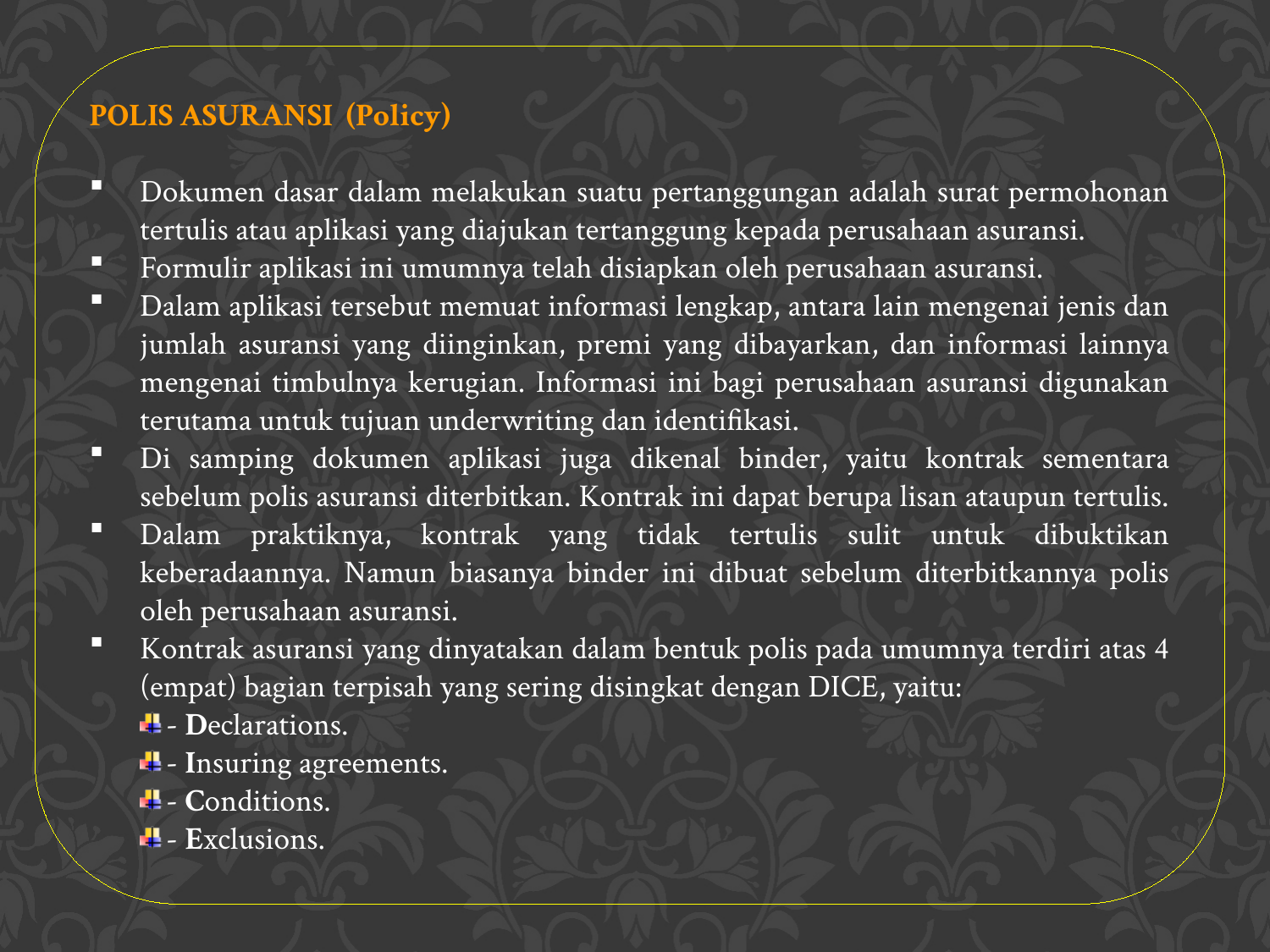

POLIS ASURANSI  (Policy)

Dokumen dasar dalam melakukan suatu pertanggungan adalah surat permohonan tertulis atau aplikasi yang diajukan tertanggung kepada perusahaan asuransi.
Formulir aplikasi ini umumnya telah disiapkan oleh perusahaan asuransi.
Dalam aplikasi tersebut memuat informasi lengkap, antara lain mengenai jenis dan jumlah asuransi yang diinginkan, premi yang dibayarkan, dan informasi lainnya mengenai timbulnya kerugian. Informasi ini bagi perusahaan asuransi digunakan terutama untuk tujuan underwriting dan identifikasi.
Di samping dokumen aplikasi juga dikenal binder, yaitu kontrak sementara sebelum polis asuransi diterbitkan. Kontrak ini dapat berupa lisan ataupun tertulis.
Dalam praktiknya, kontrak yang tidak tertulis sulit untuk dibuktikan keberadaannya. Namun biasanya binder ini dibuat sebelum diterbitkannya polis oleh perusahaan asuransi.
Kontrak asuransi yang dinyatakan dalam bentuk polis pada umumnya terdiri atas 4 (empat) bagian terpisah yang sering disingkat dengan DICE, yaitu:
- Declarations.
- Insuring agreements.
- Conditions.
- Exclusions.